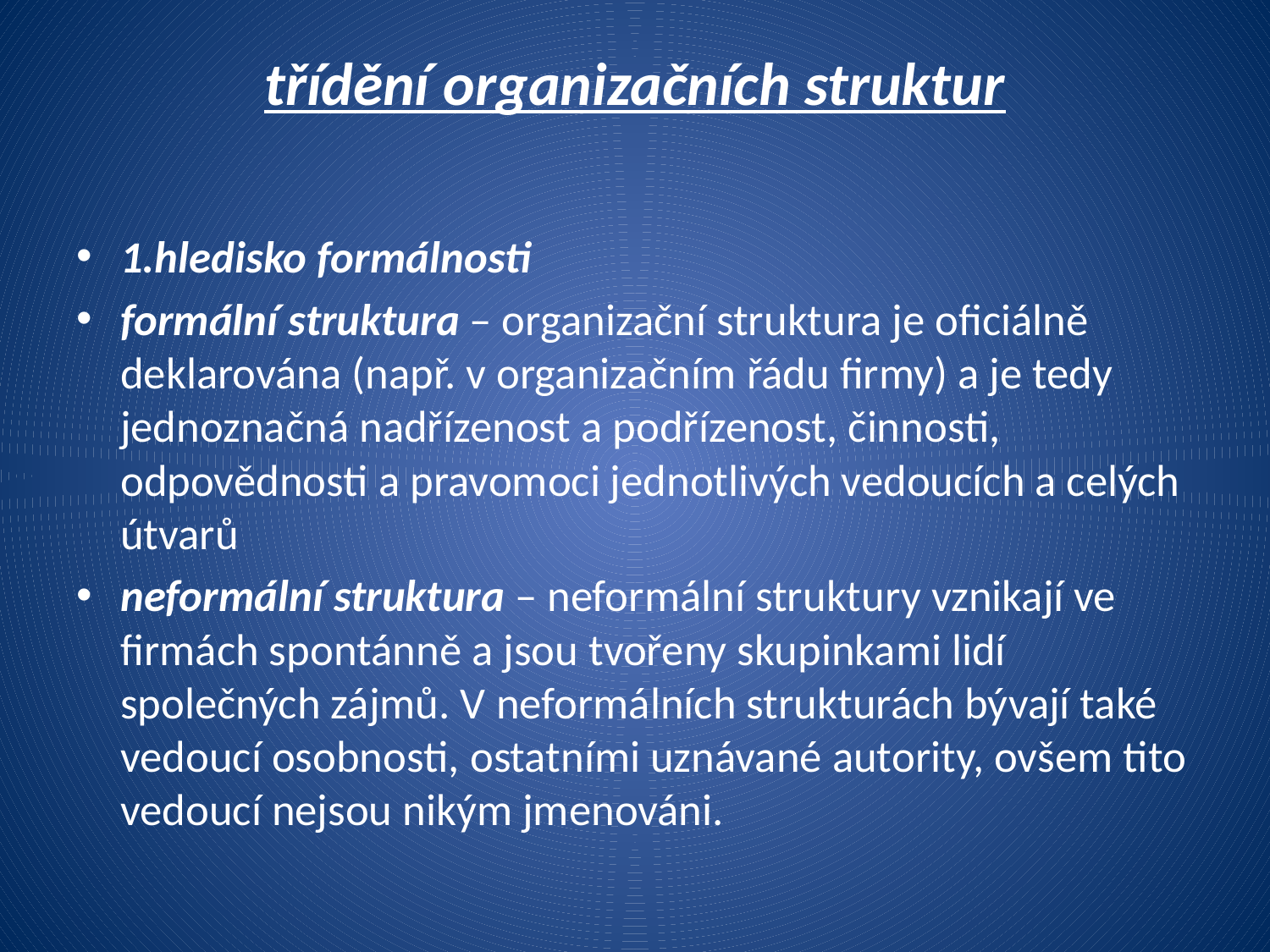

# třídění organizačních struktur
1.hledisko formálnosti
formální struktura – organizační struktura je oficiálně deklarována (např. v organizačním řádu firmy) a je tedy jednoznačná nadřízenost a podřízenost, činnosti, odpovědnosti a pravomoci jednotlivých vedoucích a celých útvarů
neformální struktura – neformální struktury vznikají ve firmách spontánně a jsou tvořeny skupinkami lidí společných zájmů. V neformálních strukturách bývají také vedoucí osobnosti, ostatními uznávané autority, ovšem tito vedoucí nejsou nikým jmenováni.